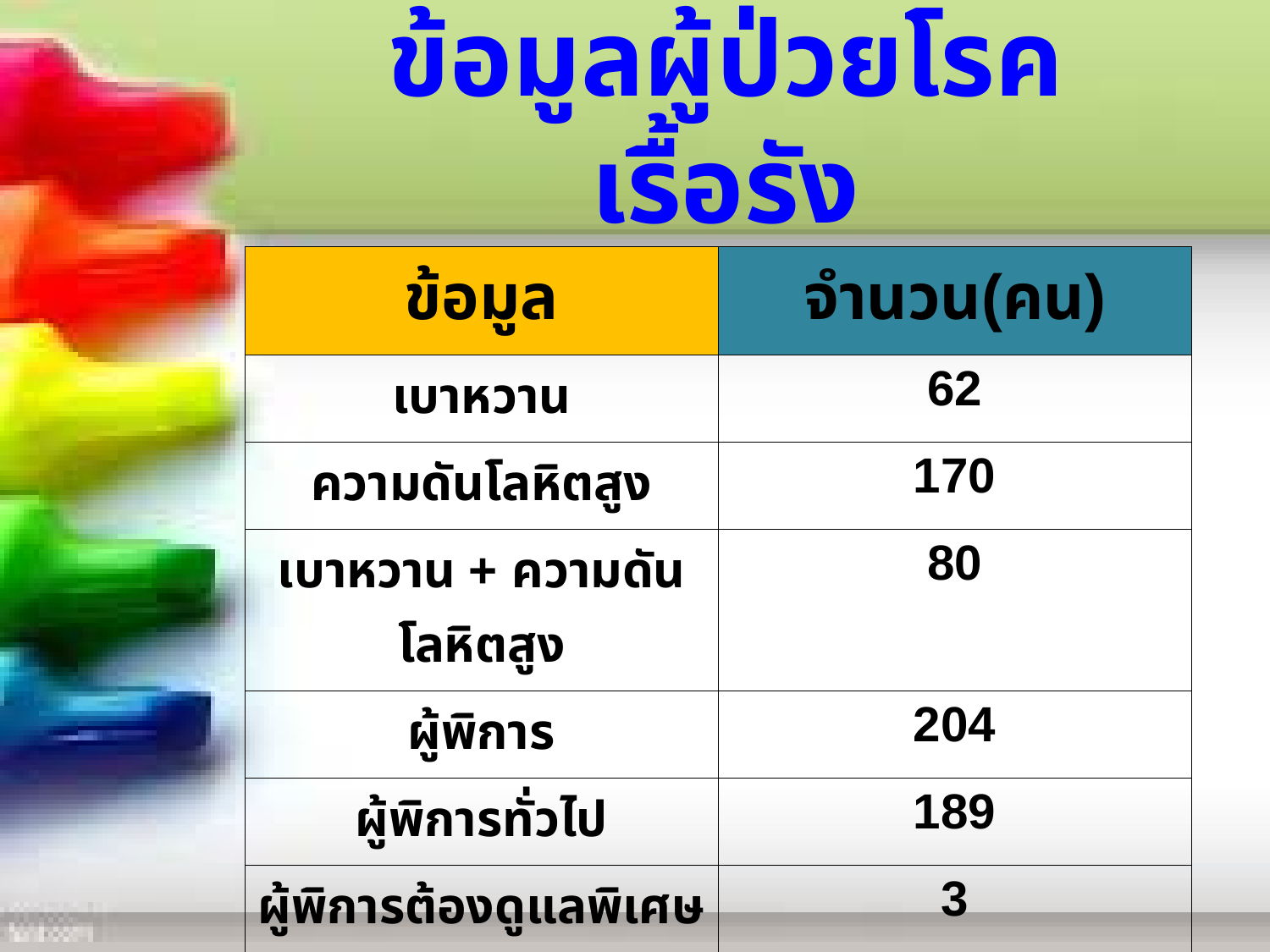

# ข้อมูลผู้ป่วยโรคเรื้อรัง
| ข้อมูล | จำนวน(คน) |
| --- | --- |
| เบาหวาน | 62 |
| ความดันโลหิตสูง | 170 |
| เบาหวาน + ความดันโลหิตสูง | 80 |
| ผู้พิการ | 204 |
| ผู้พิการทั่วไป | 189 |
| ผู้พิการต้องดูแลพิเศษ | 3 |
| จิตเวช | 12 |